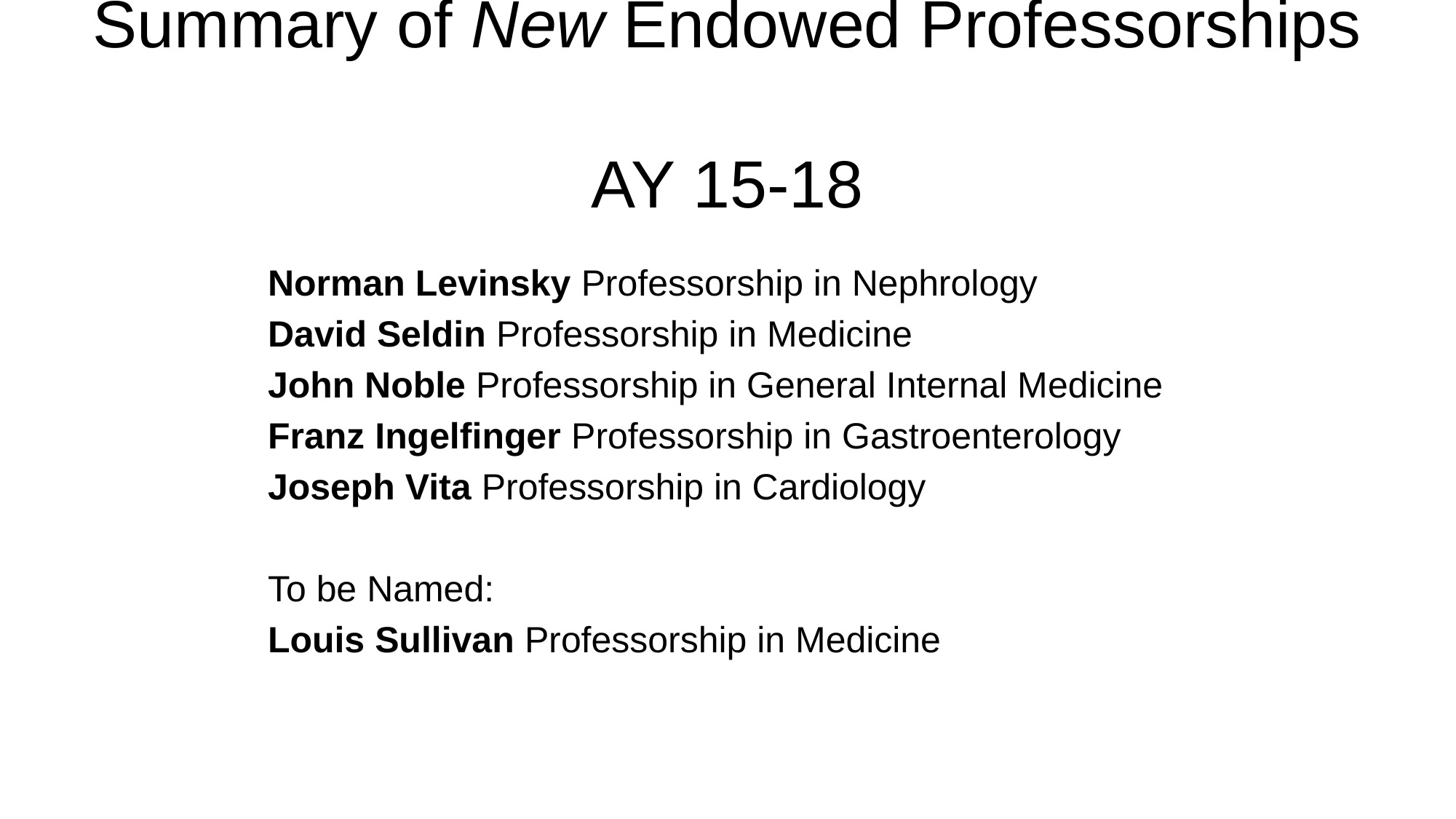

# Summary of New Endowed Professorships AY 15-18
Norman Levinsky Professorship in Nephrology
David Seldin Professorship in Medicine
John Noble Professorship in General Internal Medicine
Franz Ingelfinger Professorship in Gastroenterology
Joseph Vita Professorship in Cardiology

To be Named:
Louis Sullivan Professorship in Medicine